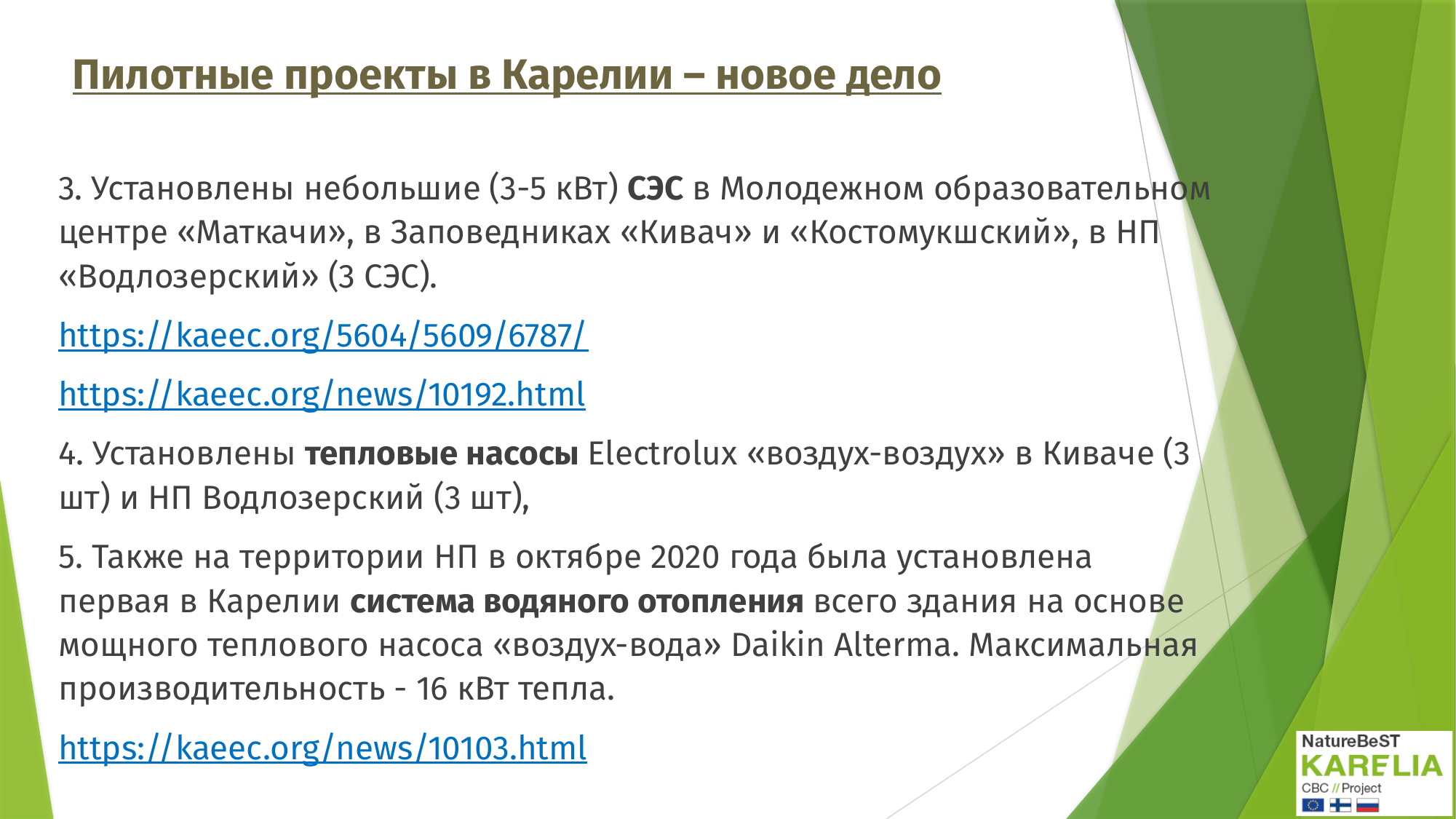

Пилотные проекты в Карелии – новое дело
3. Установлены небольшие (3-5 кВт) СЭС в Молодежном образовательном центре «Маткачи», в Заповедниках «Кивач» и «Костомукшский», в НП «Водлозерский» (3 СЭС).
https://kaeec.org/5604/5609/6787/
https://kaeec.org/news/10192.html
4. Установлены тепловые насосы Electrolux «воздух-воздух» в Киваче (3 шт) и НП Водлозерский (3 шт),
5. Также на территории НП в октябре 2020 года была установлена первая в Карелии система водяного отопления всего здания на основе мощного теплового насоса «воздух-вода» Daikin Alterma. Максимальная производительность - 16 кВт тепла.
https://kaeec.org/news/10103.html